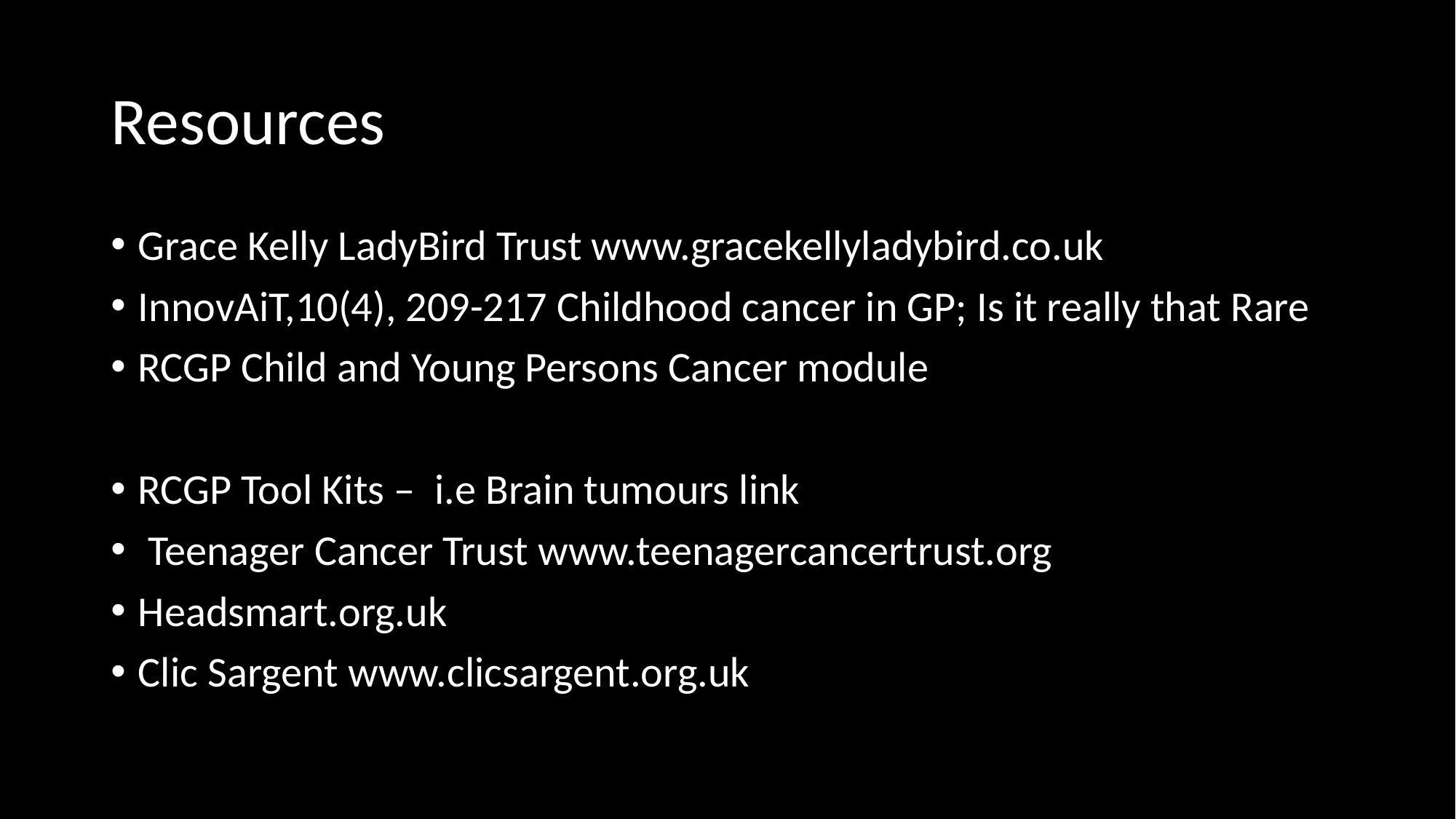

# Resources
Grace Kelly LadyBird Trust www.gracekellyladybird.co.uk
InnovAiT,10(4), 209-217 Childhood cancer in GP; Is it really that Rare
RCGP Child and Young Persons Cancer module

RCGP Tool Kits –  i.e Brain tumours link
 Teenager Cancer Trust www.teenagercancertrust.org
Headsmart.org.uk
Clic Sargent www.clicsargent.org.uk